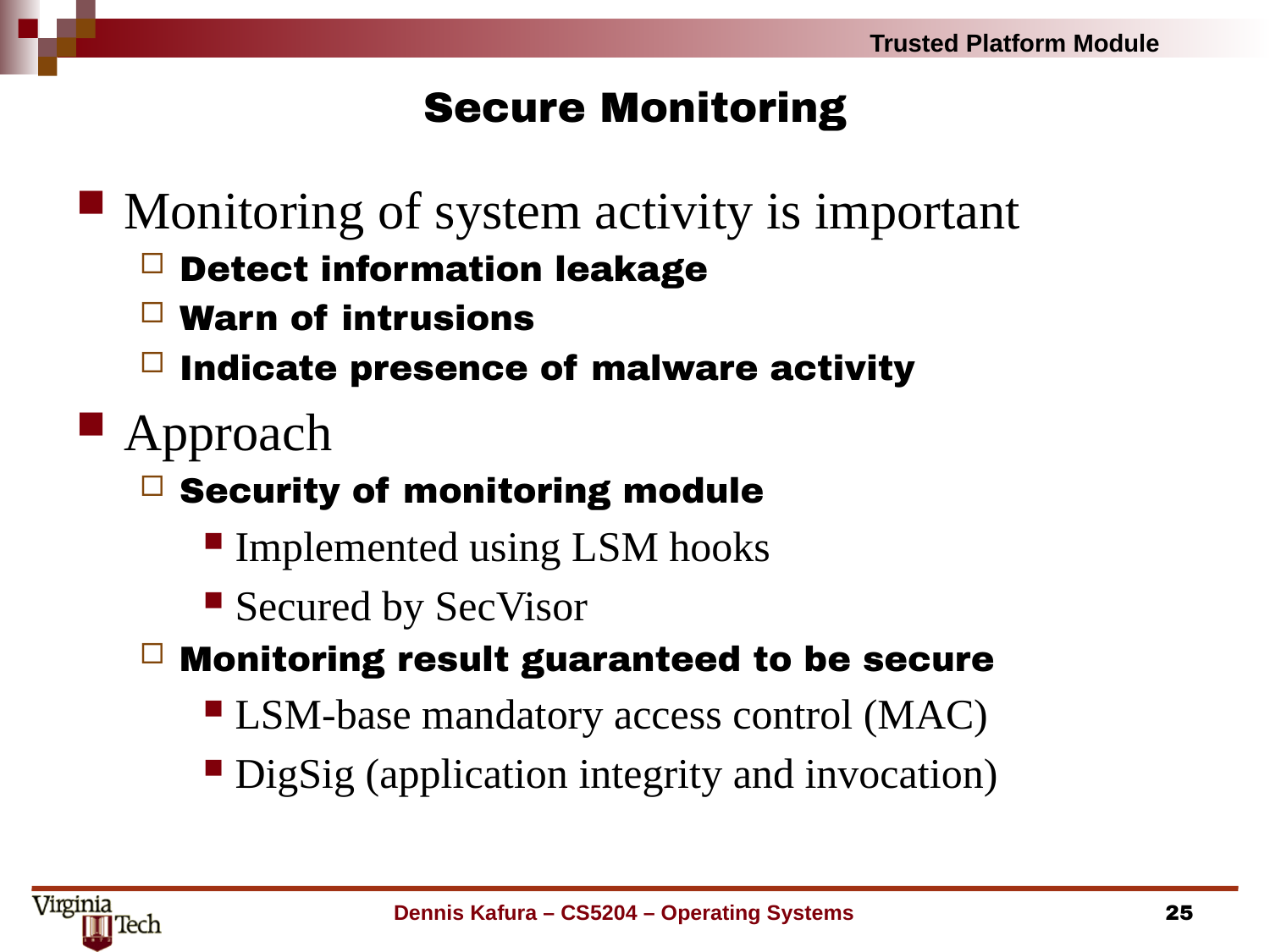

# Secure Monitoring
Monitoring of system activity is important
Detect information leakage
Warn of intrusions
Indicate presence of malware activity
Approach
Security of monitoring module
Implemented using LSM hooks
Secured by SecVisor
Monitoring result guaranteed to be secure
LSM-base mandatory access control (MAC)
DigSig (application integrity and invocation)
Dennis Kafura – CS5204 – Operating Systems
25